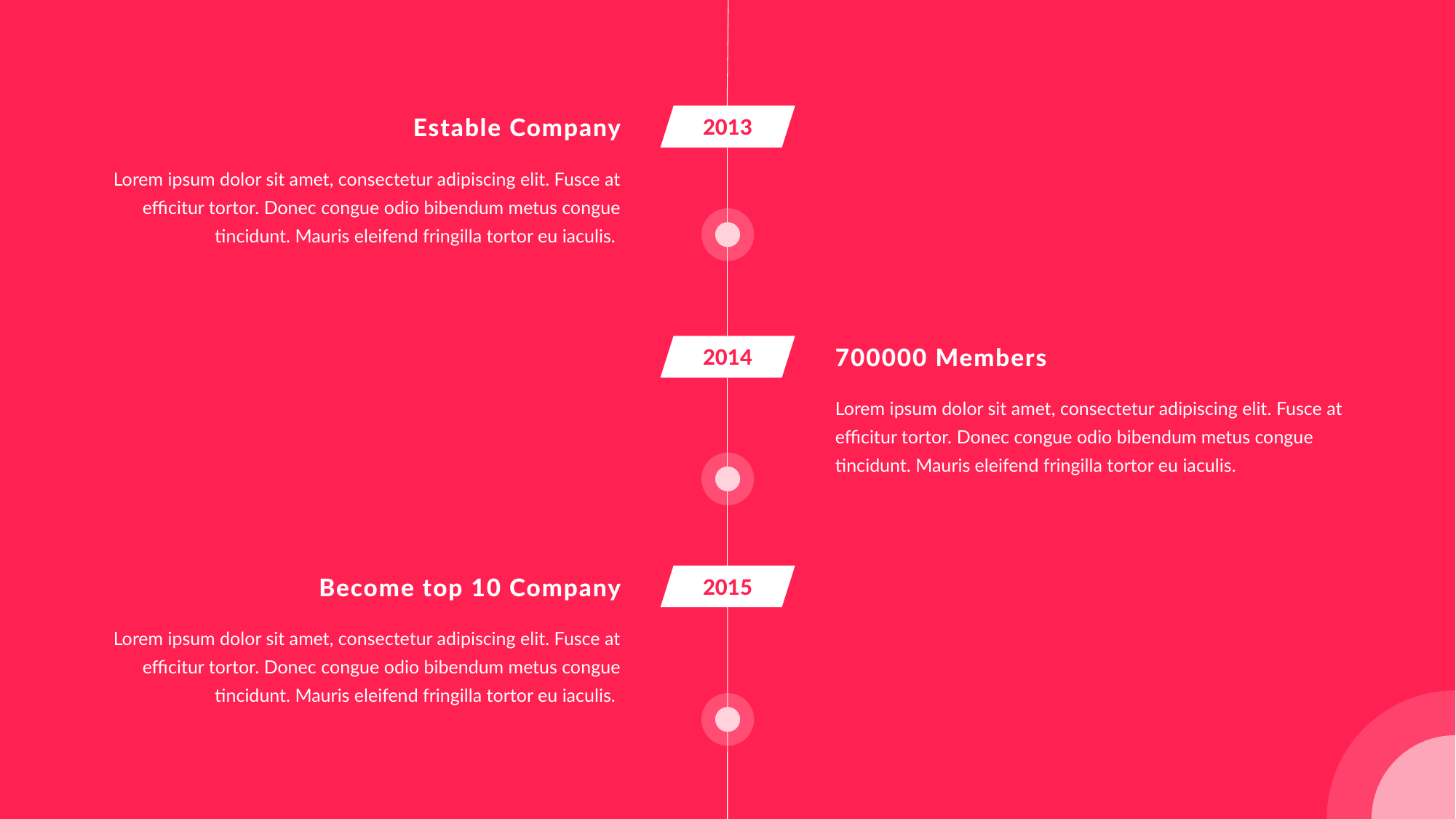

2013
Estable Company
Lorem ipsum dolor sit amet, consectetur adipiscing elit. Fusce at efficitur tortor. Donec congue odio bibendum metus congue tincidunt. Mauris eleifend fringilla tortor eu iaculis.

2014
700000 Members
Lorem ipsum dolor sit amet, consectetur adipiscing elit. Fusce at efficitur tortor. Donec congue odio bibendum metus congue tincidunt. Mauris eleifend fringilla tortor eu iaculis.

2015
Become top 10 Company
Lorem ipsum dolor sit amet, consectetur adipiscing elit. Fusce at efficitur tortor. Donec congue odio bibendum metus congue tincidunt. Mauris eleifend fringilla tortor eu iaculis.